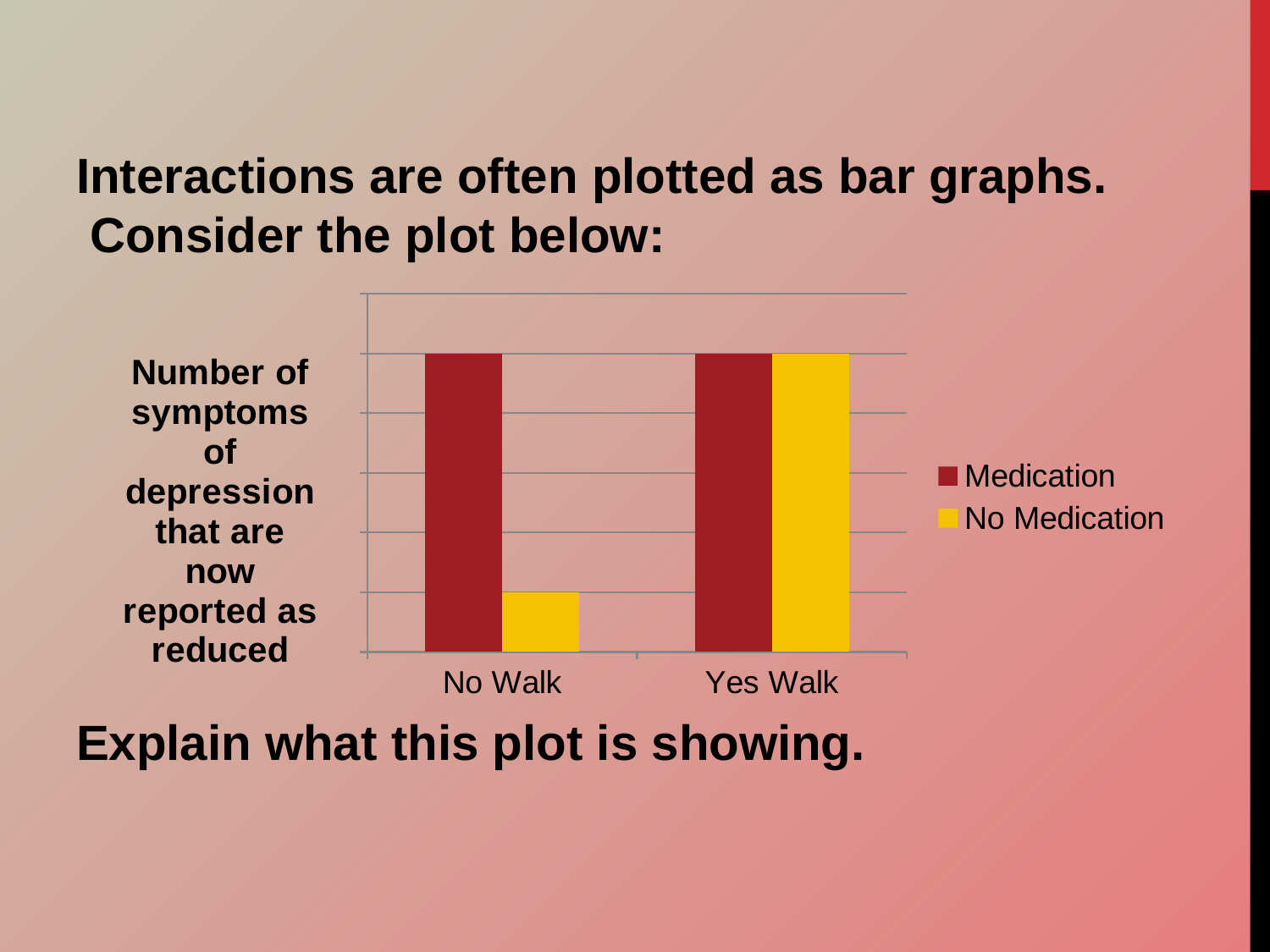

#
Interactions are often plotted as bar graphs.  Consider the plot below:

Explain what this plot is showing.

### Chart

| Category | Medication | No Medication |
|---|---|---|
| No Walk | 10.0 | 2.0 |
| Yes Walk | 10.0 | 10.0 |